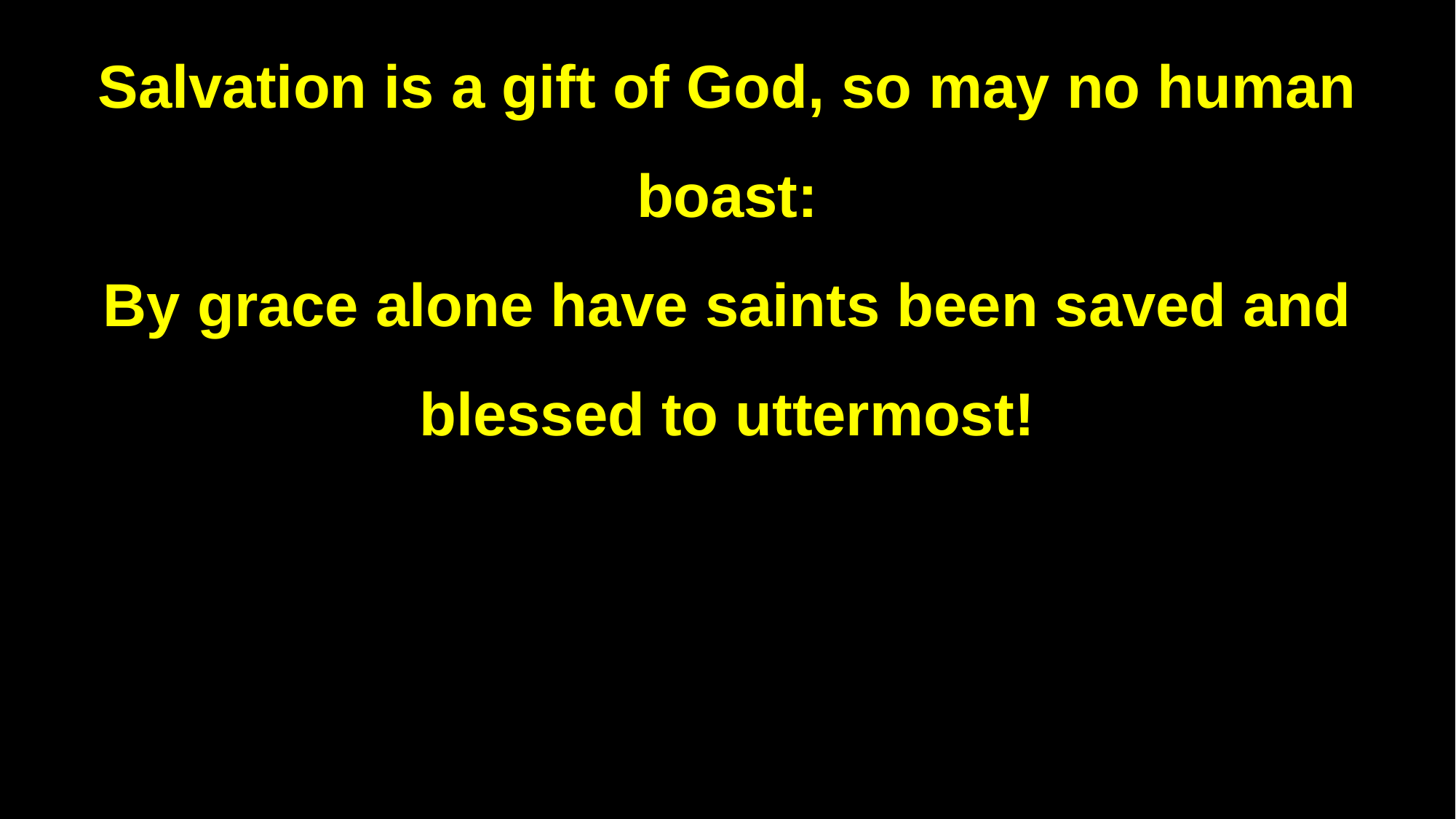

Salvation is a gift of God, so may no human boast:
By grace alone have saints been saved and blessed to uttermost!